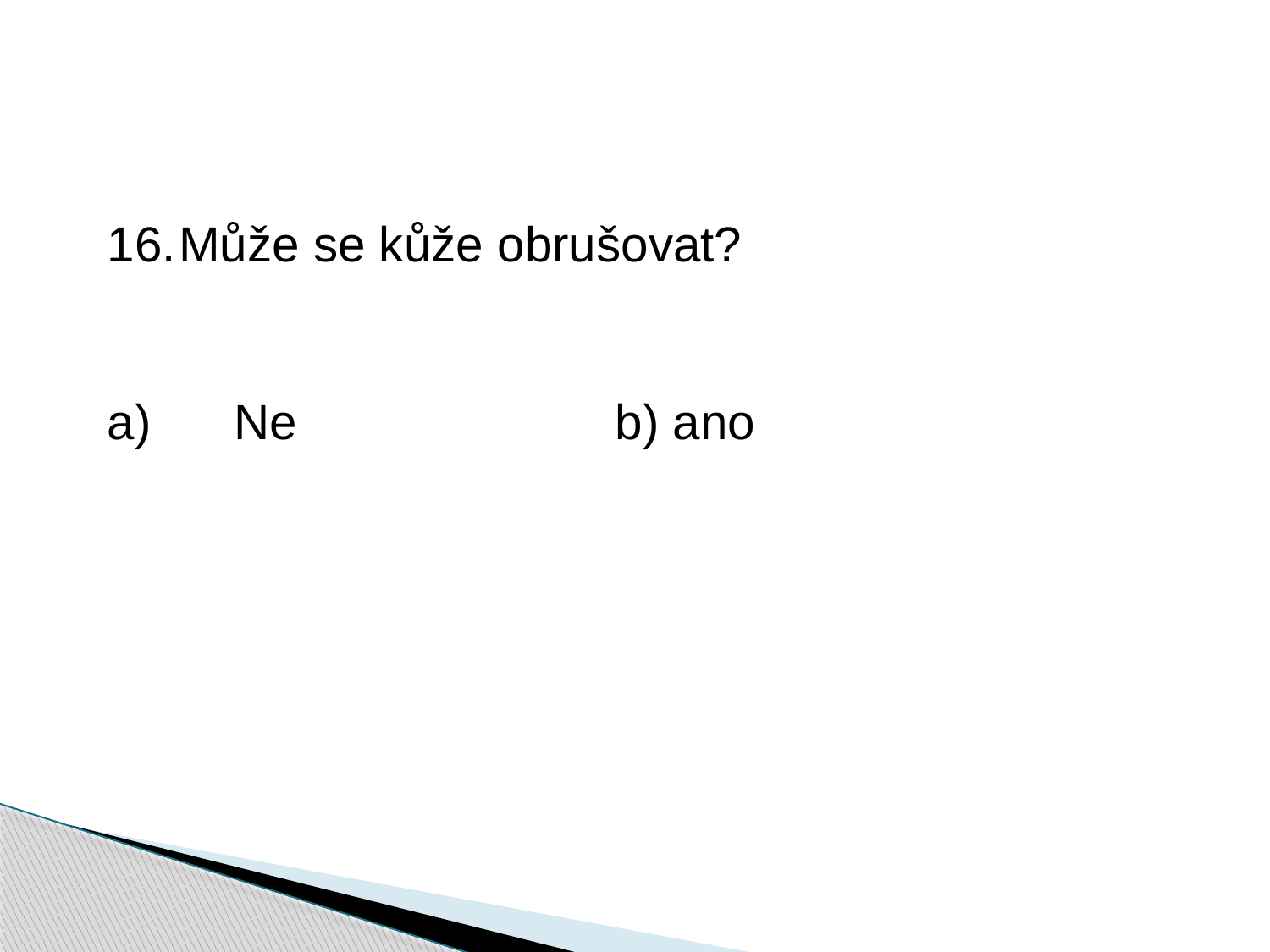

Může se kůže obrušovat?

a)	Ne			b) ano